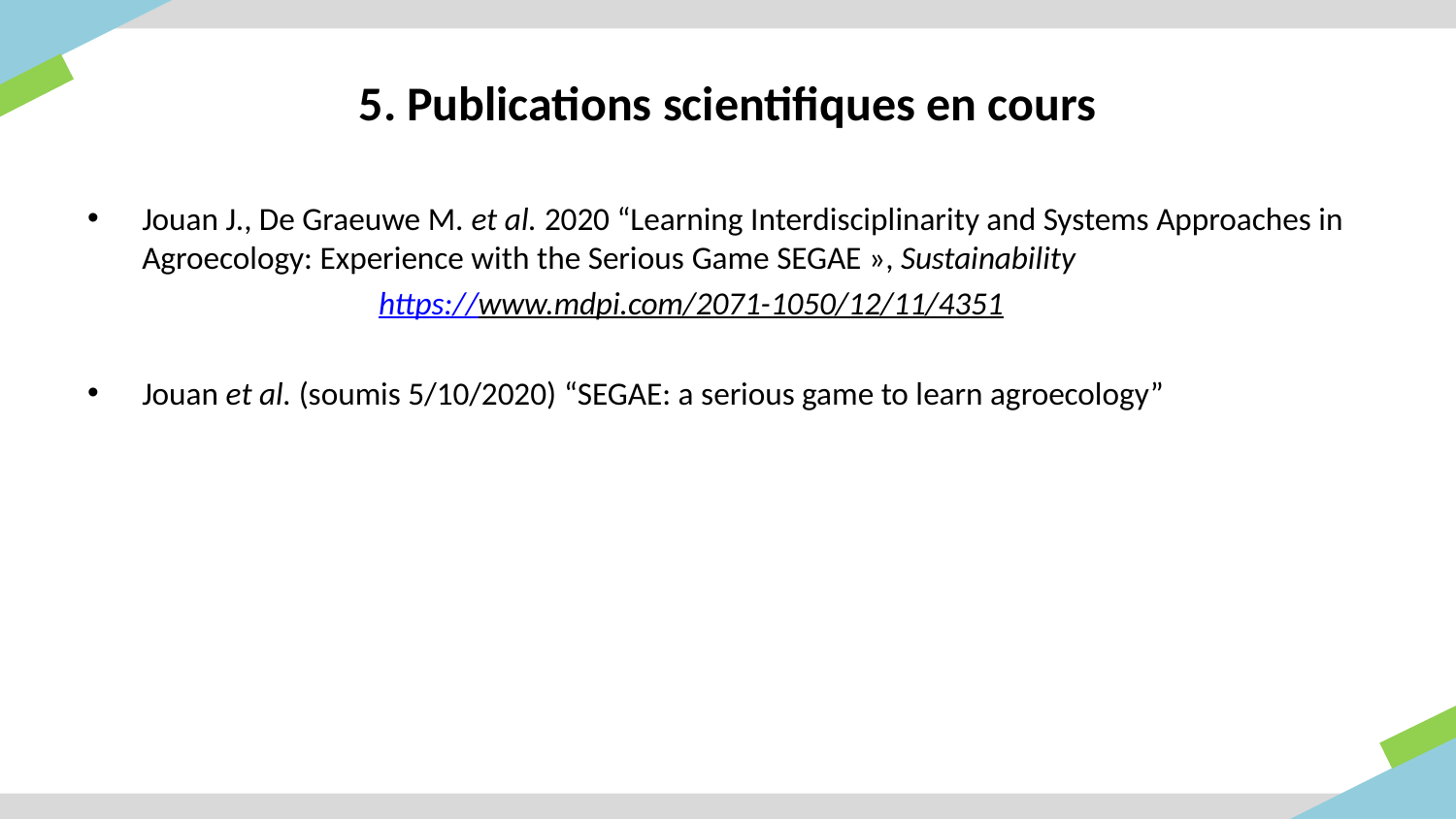

# 5. Publications scientifiques en cours
Jouan J., De Graeuwe M. et al. 2020 “Learning Interdisciplinarity and Systems Approaches in Agroecology: Experience with the Serious Game SEGAE », Sustainability
		https://www.mdpi.com/2071-1050/12/11/4351

Jouan et al. (soumis 5/10/2020) “SEGAE: a serious game to learn agroecology”